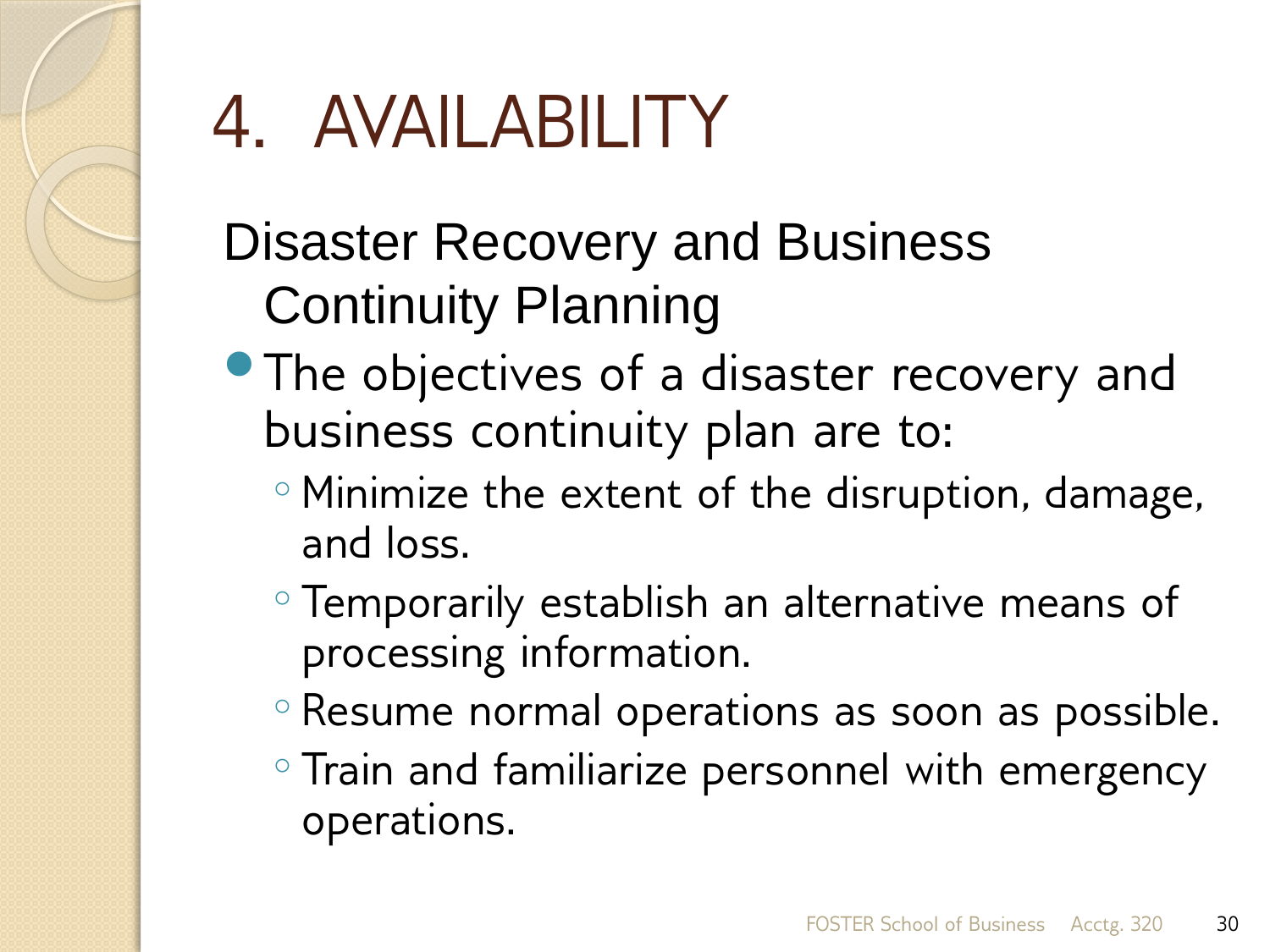

# 4.  AVAILABILITY
Disaster Recovery and Business Continuity Planning
The objectives of a disaster recovery and business continuity plan are to:
Minimize the extent of the disruption, damage, and loss.
Temporarily establish an alternative means of processing information.
Resume normal operations as soon as possible.
Train and familiarize personnel with emergency operations.

FOSTER School of Business    Acctg. 320
30